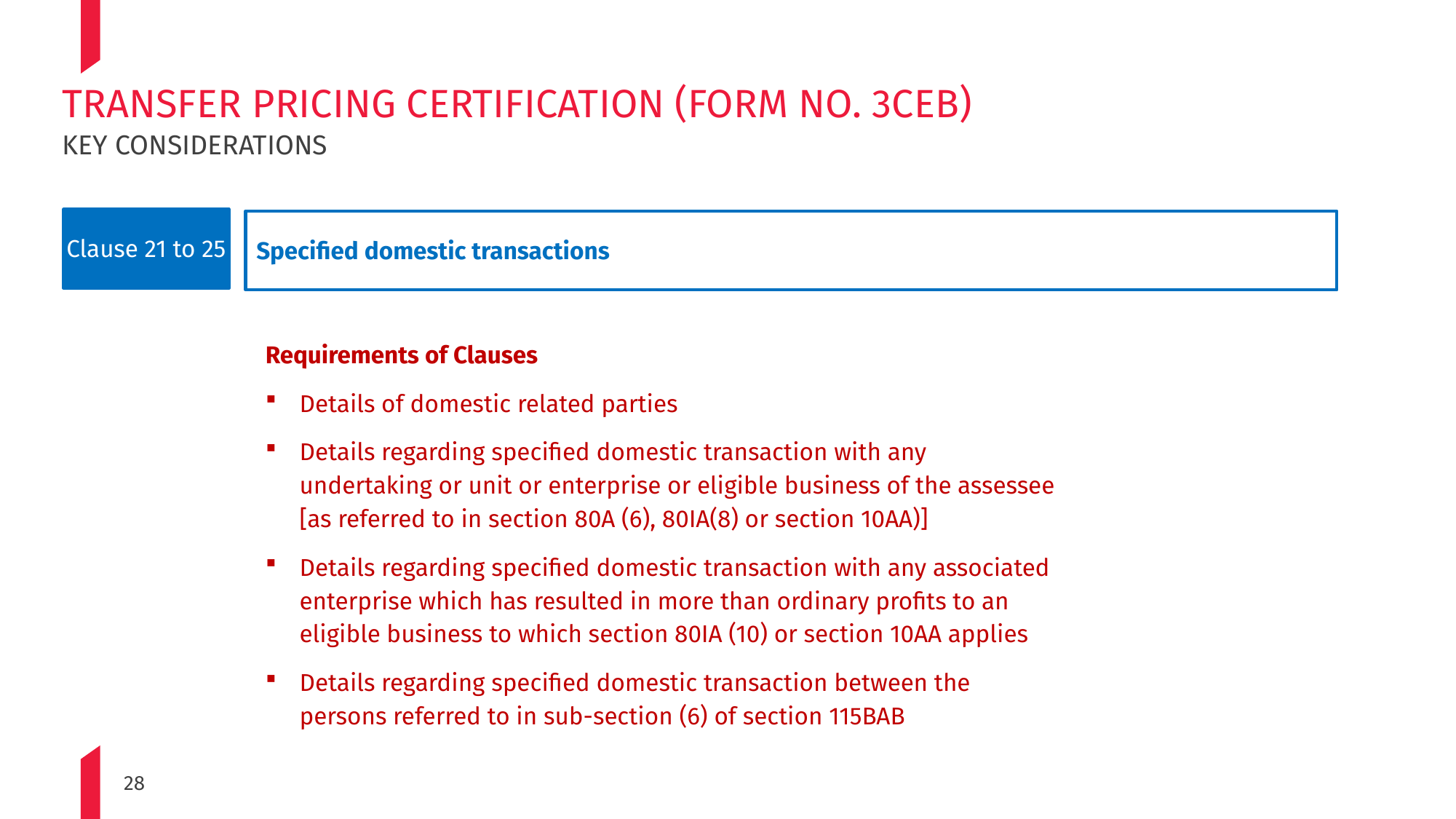

TRANSFER PRICING CERTIFICATION (Form No. 3CEB)
KEY CONSIDERATIONS
Clause 21 to 25
Specified domestic transactions
Requirements of Clauses
Details of domestic related parties
Details regarding specified domestic transaction with any undertaking or unit or enterprise or eligible business of the assessee [as referred to in section 80A (6), 80IA(8) or section 10AA)]
Details regarding specified domestic transaction with any associated enterprise which has resulted in more than ordinary profits to an eligible business to which section 80IA (10) or section 10AA applies
Details regarding specified domestic transaction between the persons referred to in sub-section (6) of section 115BAB